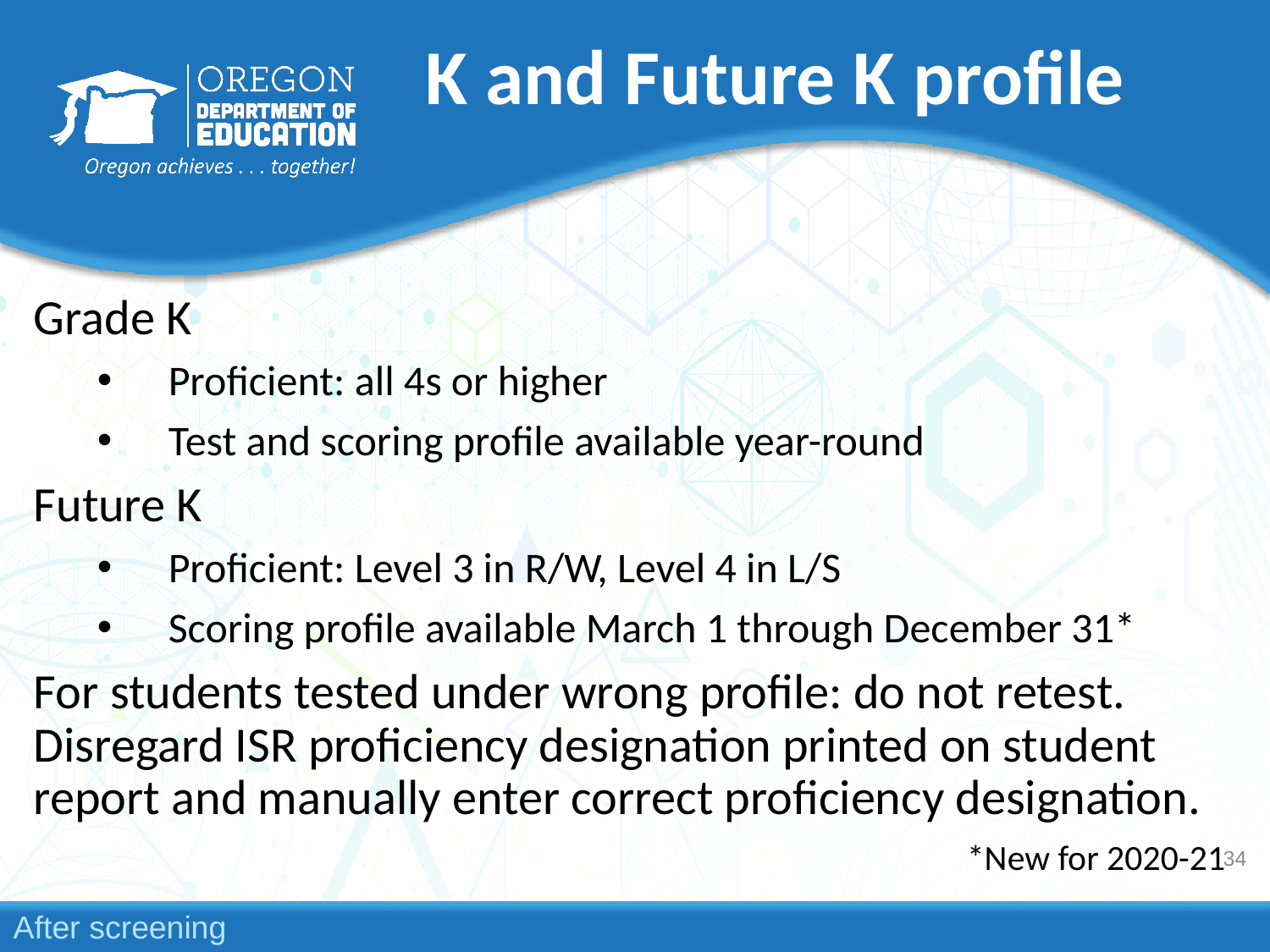

# K and Future K profile
Grade K
Proficient: all 4s or higher
Test and scoring profile available year-round
Future K
Proficient: Level 3 in R/W, Level 4 in L/S
Scoring profile available March 1 through December 31*
For students tested under wrong profile: do not retest. Disregard ISR proficiency designation printed on student report and manually enter correct proficiency designation.
*New for 2020-21
34
After screening